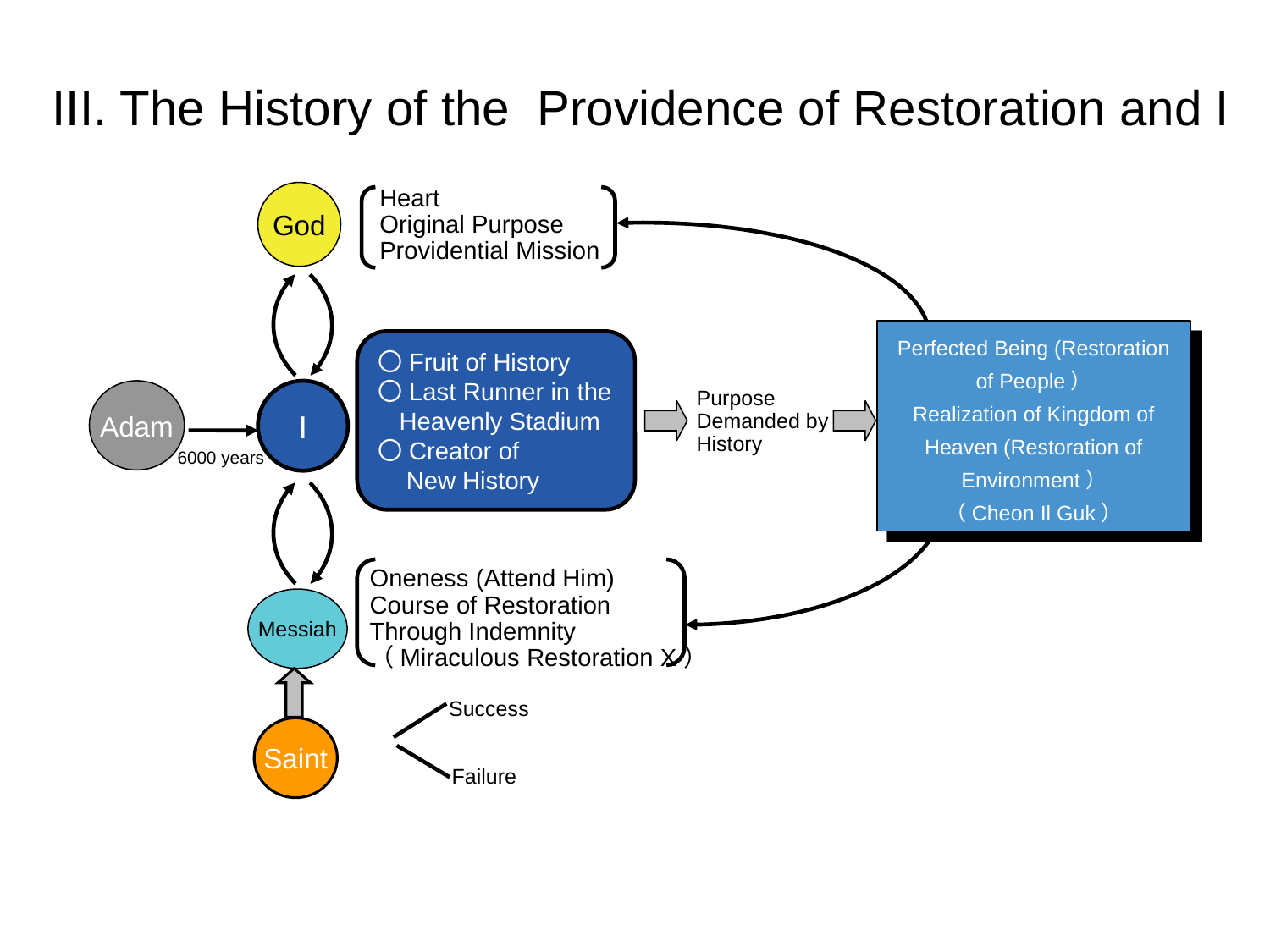

III. The History of the  Providence of Restoration and I
Heart
Original Purpose
Providential Mission
God

Perfected Being (Restoration of People）
Realization of Kingdom of Heaven (Restoration of Environment）
（Cheon Il Guk）
〇Fruit of History
〇Last Runner in the
   Heavenly Stadium
〇Creator of
    New History

Adam
I
Purpose
Demanded by
History

6000 years
Oneness (Attend Him)‏
Course of Restoration
Through Indemnity
（Miraculous Restoration Χ）

Messiah

Success

Saint

Failure